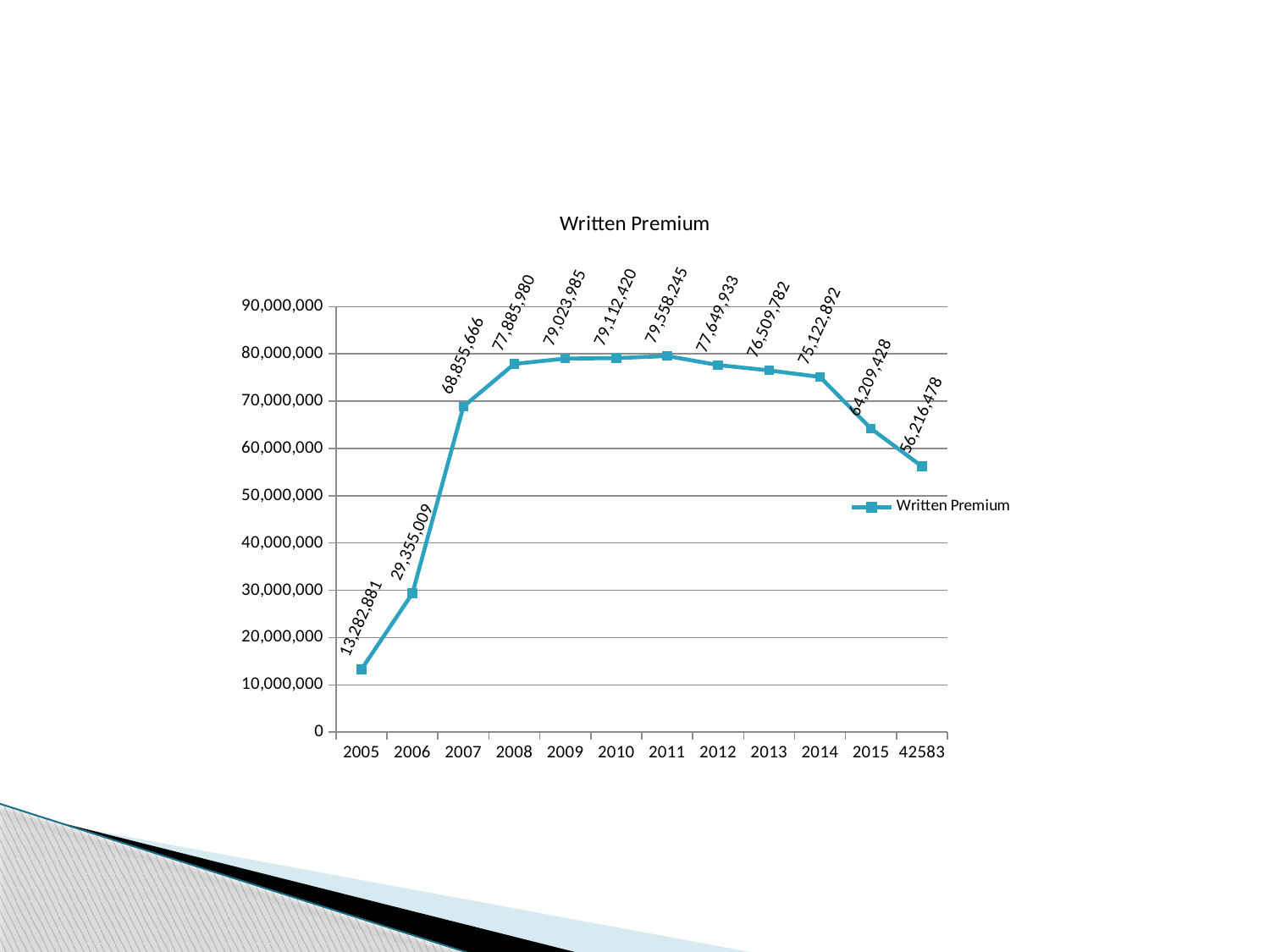

### Chart:

| Category |  |
|---|---|
| 2005 | 13282881.0 |
| 2006 | 29355009.0 |
| 2007 | 68855666.0 |
| 2008 | 77885980.0 |
| 2009 | 79023985.0 |
| 2010 | 79112420.0 |
| 2011 | 79558245.0 |
| 2012 | 77649933.0 |
| 2013 | 76509782.0 |
| 2014 | 75122892.0 |
| 2015 | 64209428.0 |
| 42583 | 56216478.0 |